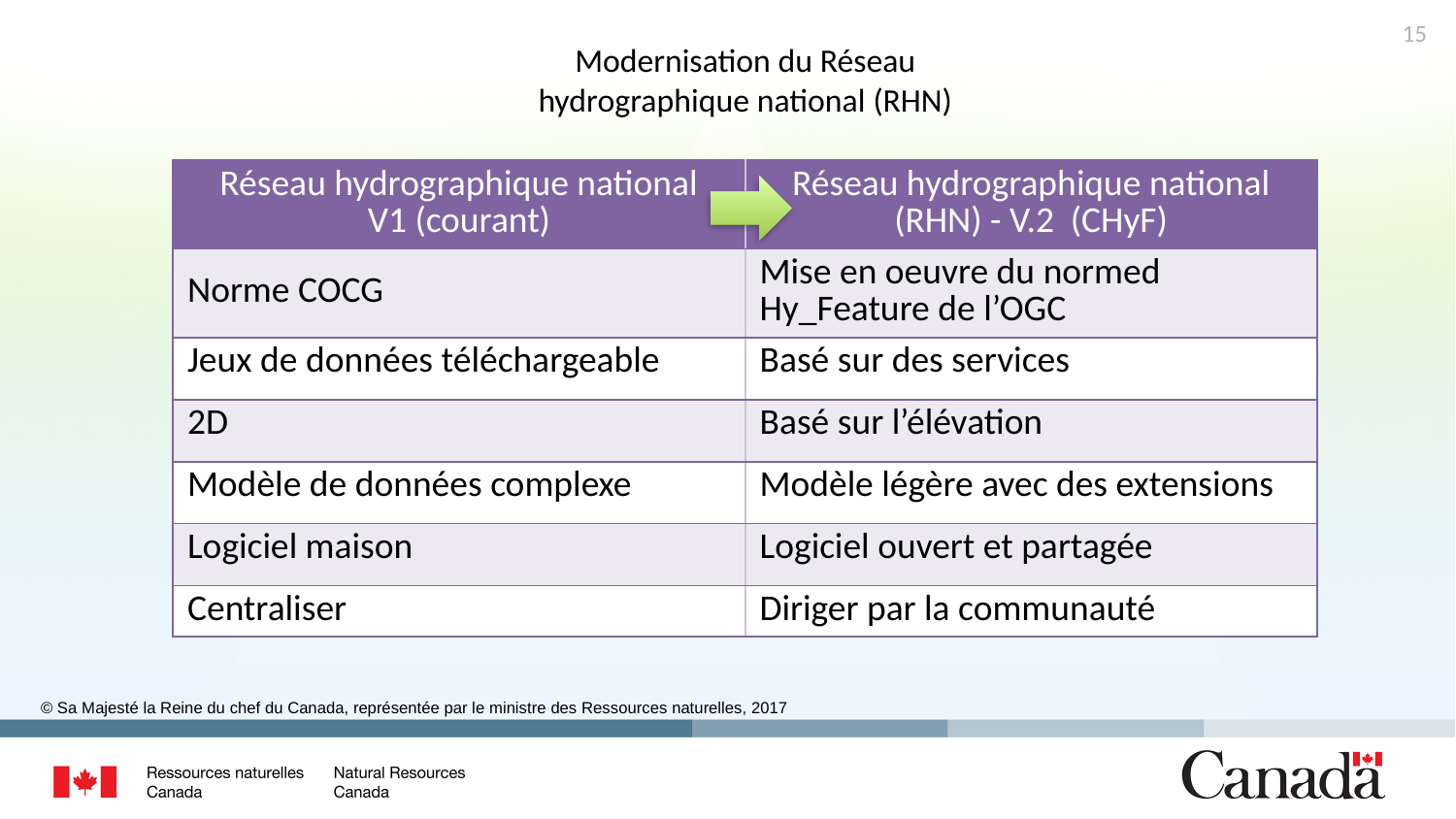

15
Modernisation du Réseau
hydrographique national (RHN)
| Réseau hydrographique national V1 (courant) | Réseau hydrographique national (RHN) - V.2 (CHyF) |
| --- | --- |
| Norme COCG | Mise en oeuvre du normed Hy\_Feature de l’OGC |
| Jeux de données téléchargeable | Basé sur des services |
| 2D | Basé sur l’élévation |
| Modèle de données complexe | Modèle légère avec des extensions |
| Logiciel maison | Logiciel ouvert et partagée |
| Centraliser | Diriger par la communauté |